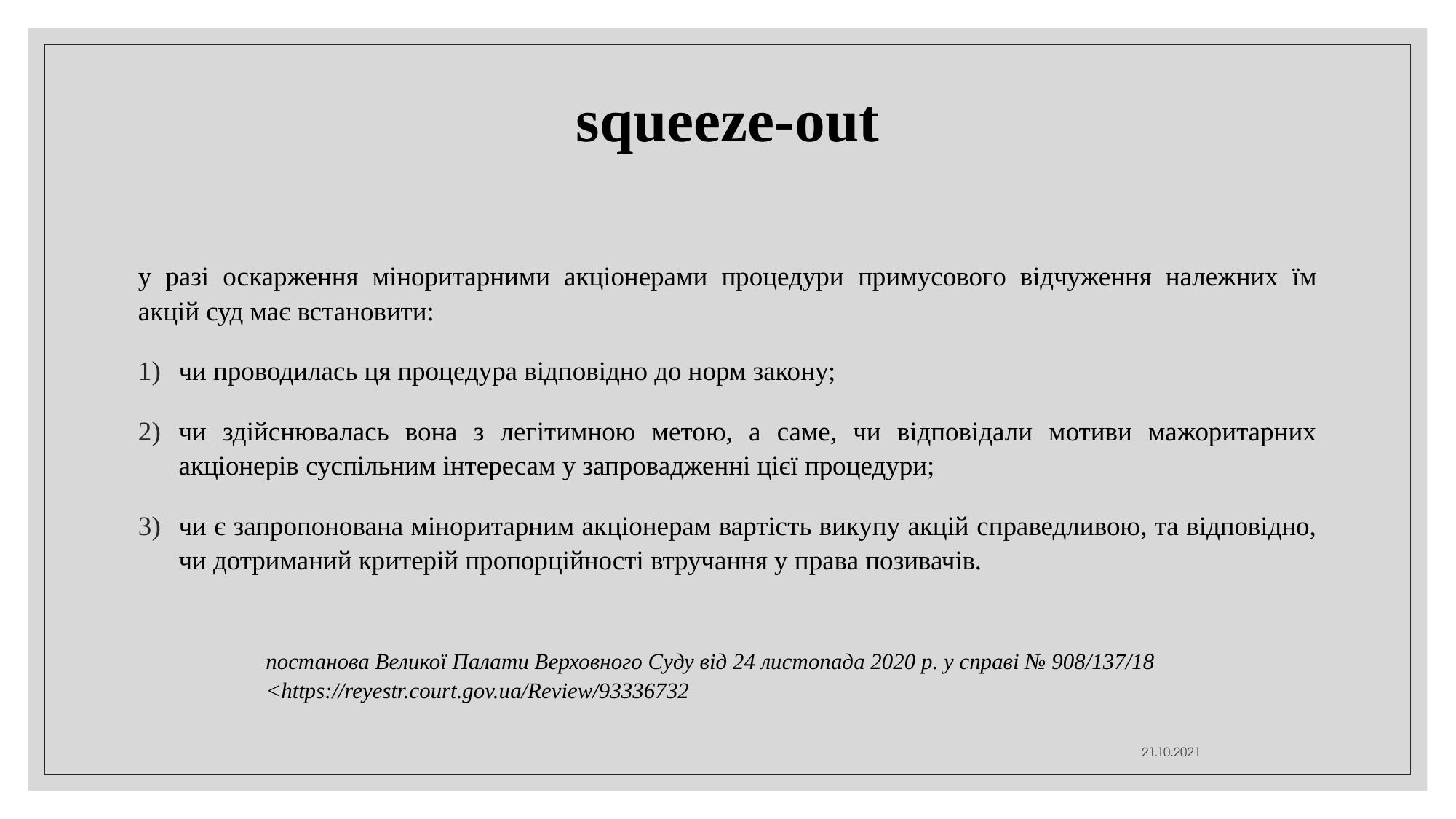

# squeeze-out
у разі оскарження міноритарними акціонерами процедури примусового відчуження належних їм акцій суд має встановити:
чи проводилась ця процедура відповідно до норм закону;
чи здійснювалась вона з легітимною метою, а саме, чи відповідали мотиви мажоритарних акціонерів суспільним інтересам у запровадженні цієї процедури;
чи є запропонована міноритарним акціонерам вартість викупу акцій справедливою, та відповідно, чи дотриманий критерій пропорційності втручання у права позивачів.

постанова Великої Палати Верховного Суду від 24 листопада 2020 р. у справі № 908/137/18 <https://reyestr.court.gov.ua/Review/93336732
21.10.2021